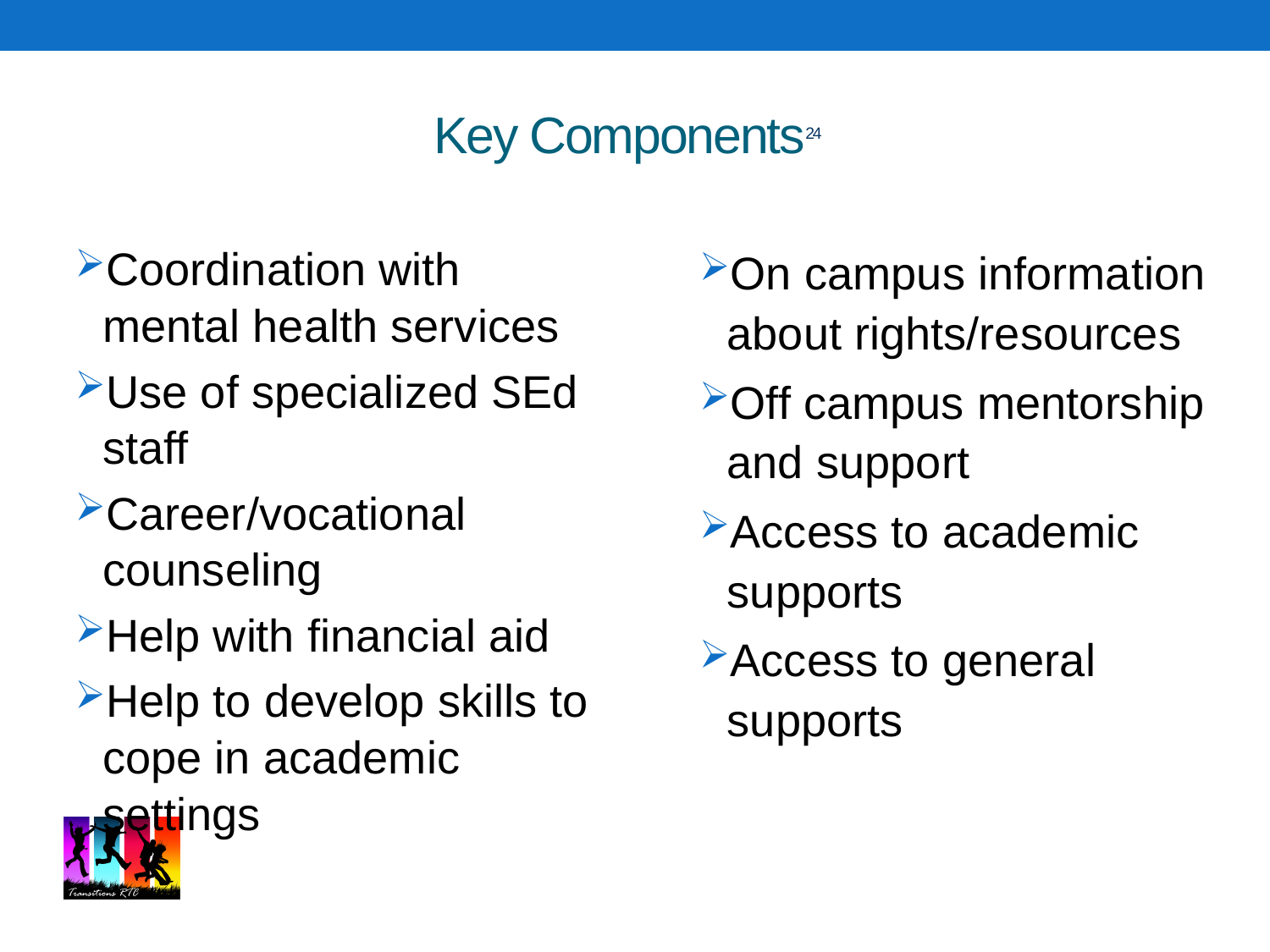

# Key Components24
Coordination with mental health services
Use of specialized SEd staff
Career/vocational counseling
Help with financial aid
Help to develop skills to cope in academic settings

On campus information about rights/resources
Off campus mentorship and support
Access to academic supports
Access to general supports